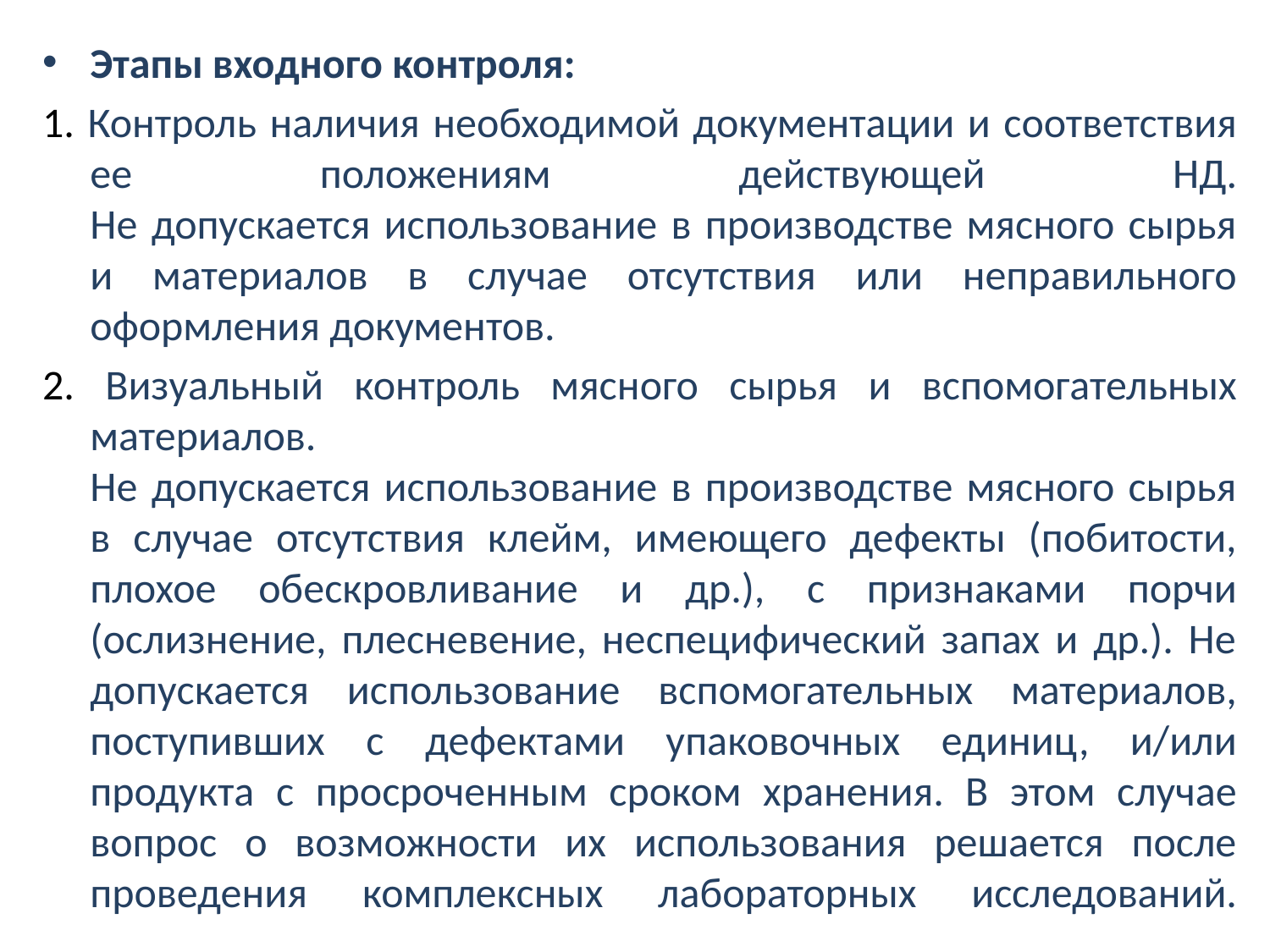

Этапы входного контроля:
1. Контроль наличия необходимой документации и соответствия ее положениям действующей НД.
Не допускается использование в производстве мясного сырья и материалов в случае отсутствия или неправильного оформления документов.
2. Визуальный контроль мясного сырья и вспомогательных материалов.
Не допускается использование в производстве мясного сырья в случае отсутствия клейм, имеющего дефекты (побитости, плохое обескровливание и др.), с признаками порчи (ослизнение, плесневение, неспецифический запах и др.). Не допускается использование вспомогательных материалов, поступивших с дефектами упаковочных единиц, и/или продукта с просроченным сроком хранения. В этом случае вопрос о возможности их использования решается после проведения комплексных лабораторных исследований.